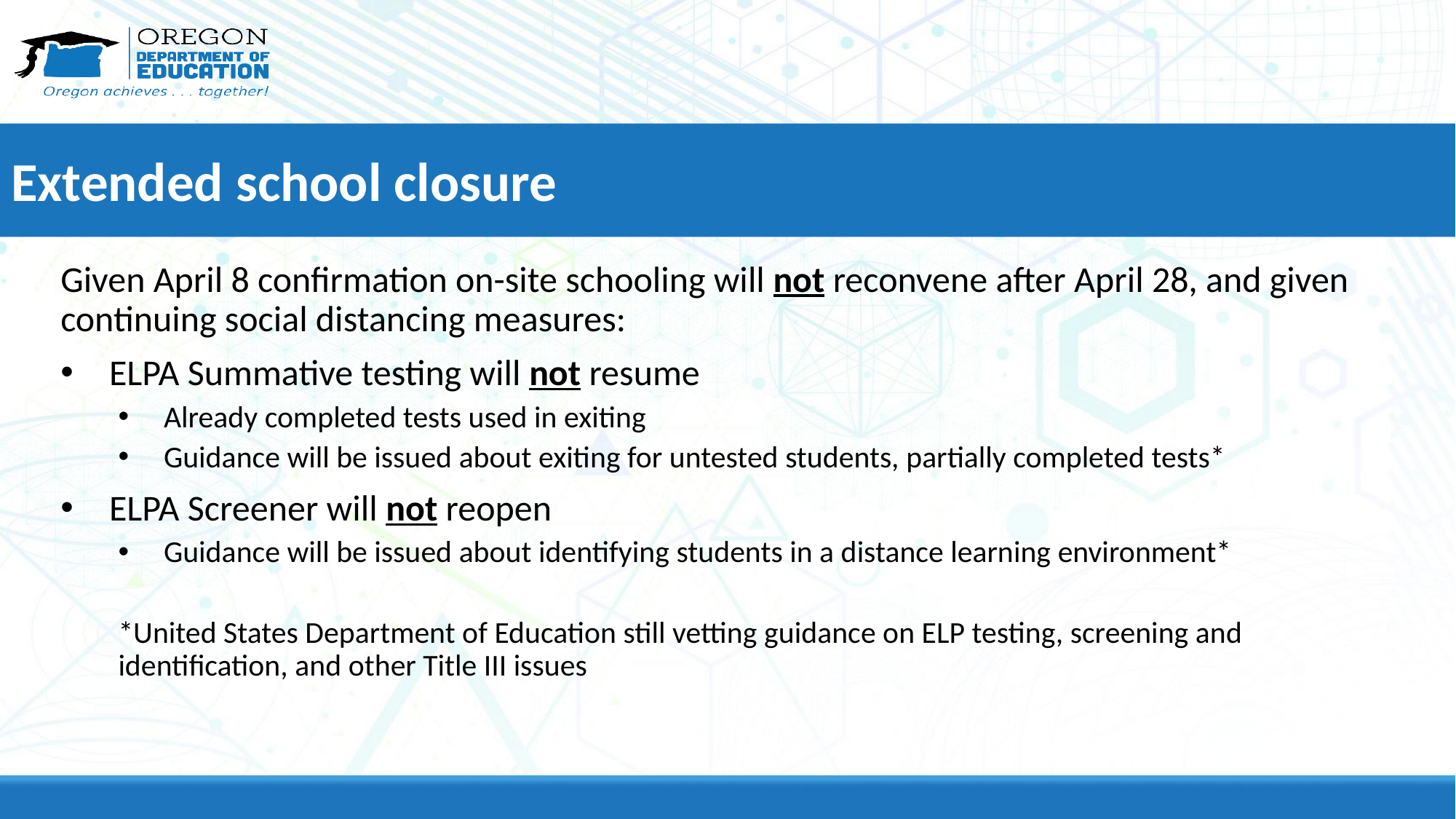

# Extended school closure
Given April 8 confirmation on-site schooling will not reconvene after April 28, and given continuing social distancing measures:
ELPA Summative testing will not resume
Already completed tests used in exiting
Guidance will be issued about exiting for untested students, partially completed tests*
ELPA Screener will not reopen
Guidance will be issued about identifying students in a distance learning environment*

*United States Department of Education still vetting guidance on ELP testing, screening and identification, and other Title III issues